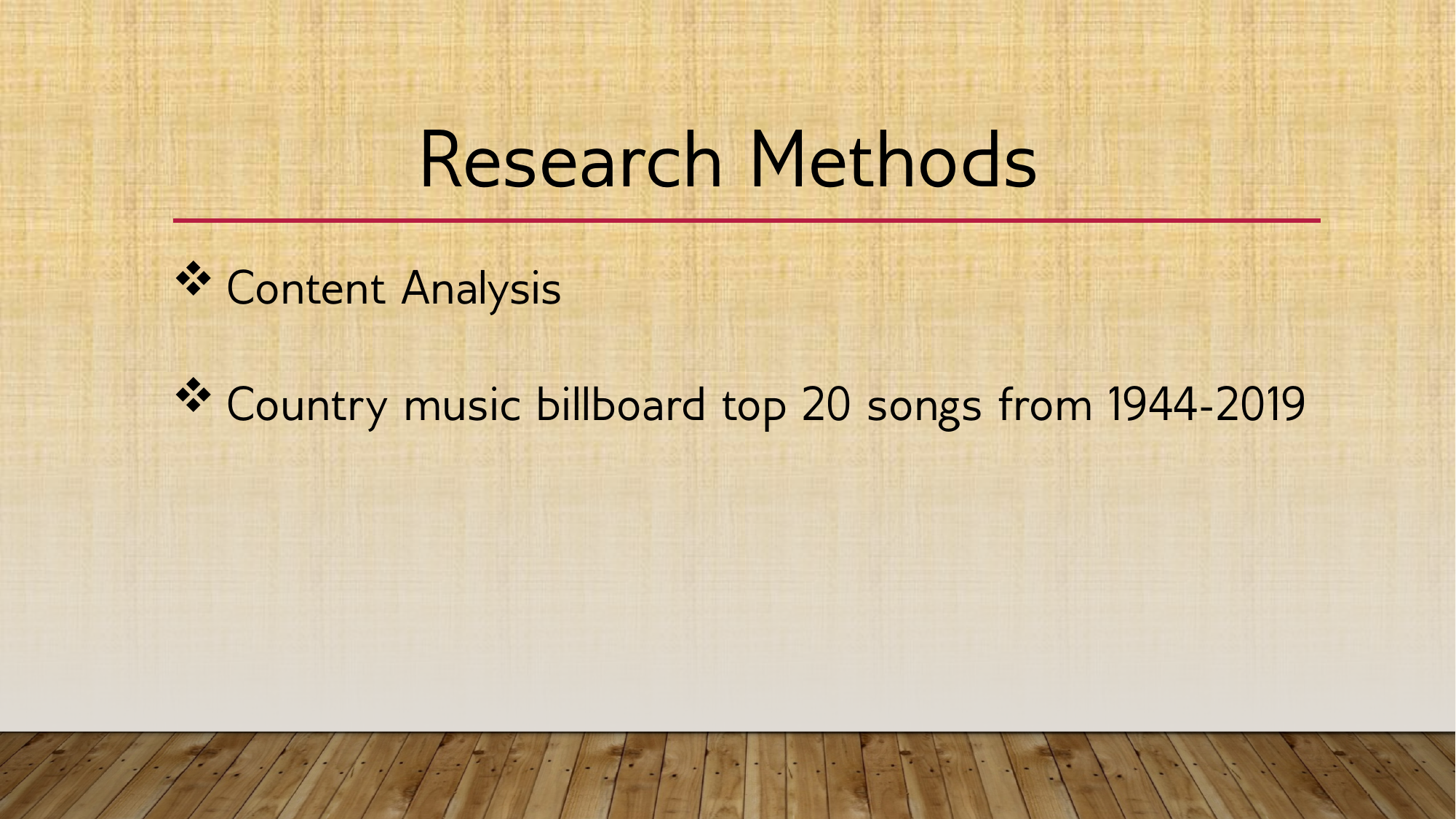

Research Methods

Content Analysis

Country music billboard top 20 songs from 1944-2019